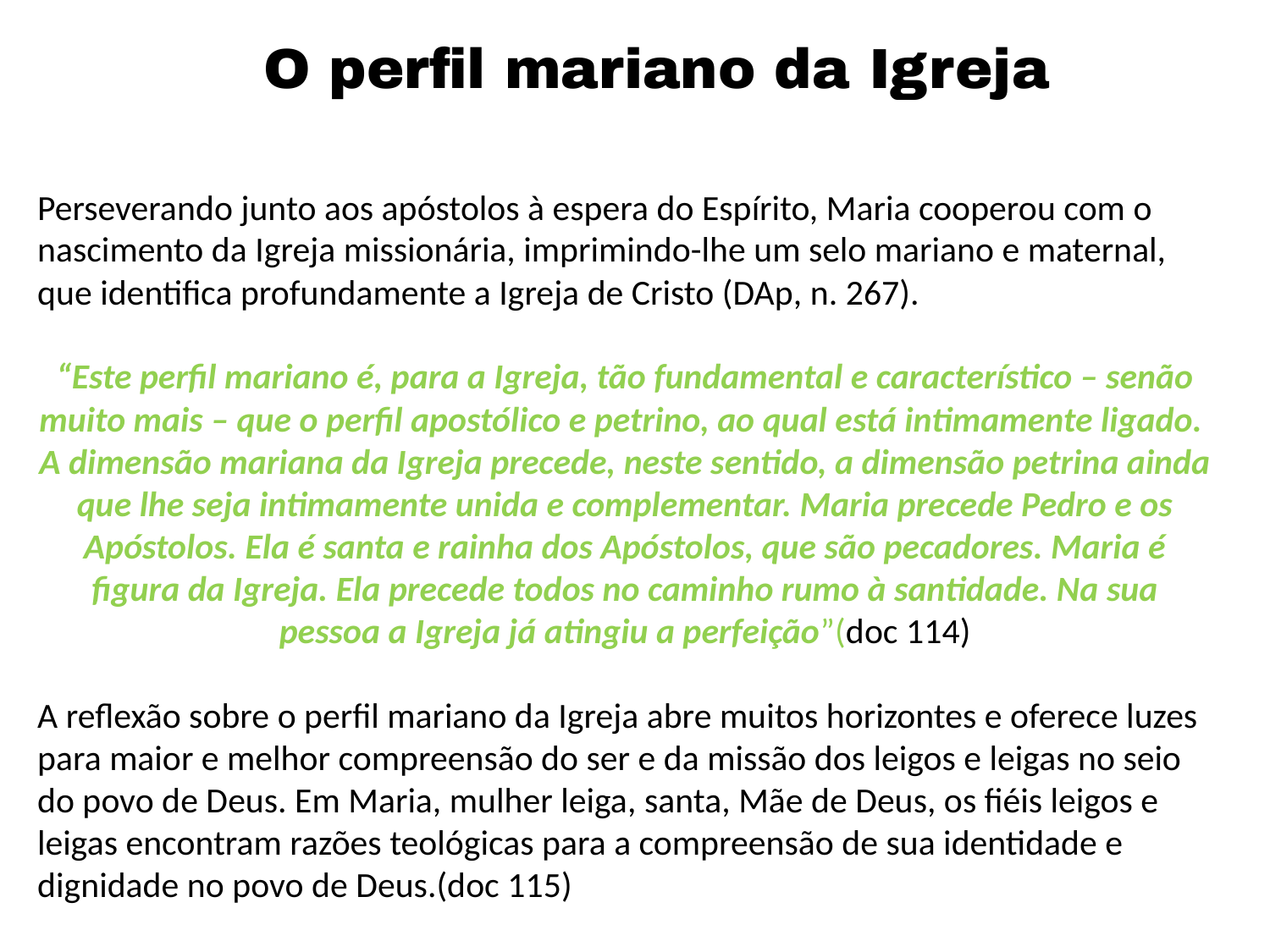

O perfil mariano da Igreja

Perseverando junto aos apóstolos à espera do Espírito, Maria cooperou com o nascimento da Igreja missionária, imprimindo-lhe um selo mariano e maternal, que identifica profundamente a Igreja de Cristo (DAp, n. 267).

“Este perfil mariano é, para a Igreja, tão fundamental e característico – senão muito mais – que o perfil apostólico e petrino, ao qual está intimamente ligado.
A dimensão mariana da Igreja precede, neste sentido, a dimensão petrina ainda que lhe seja intimamente unida e complementar. Maria precede Pedro e os Apóstolos. Ela é santa e rainha dos Apóstolos, que são pecadores. Maria é figura da Igreja. Ela precede todos no caminho rumo à santidade. Na sua pessoa a Igreja já atingiu a perfeição”(doc 114)

A reflexão sobre o perfil mariano da Igreja abre muitos horizontes e oferece luzes para maior e melhor compreensão do ser e da missão dos leigos e leigas no seio do povo de Deus. Em Maria, mulher leiga, santa, Mãe de Deus, os fiéis leigos e leigas encontram razões teológicas para a compreensão de sua identidade e dignidade no povo de Deus.(doc 115)